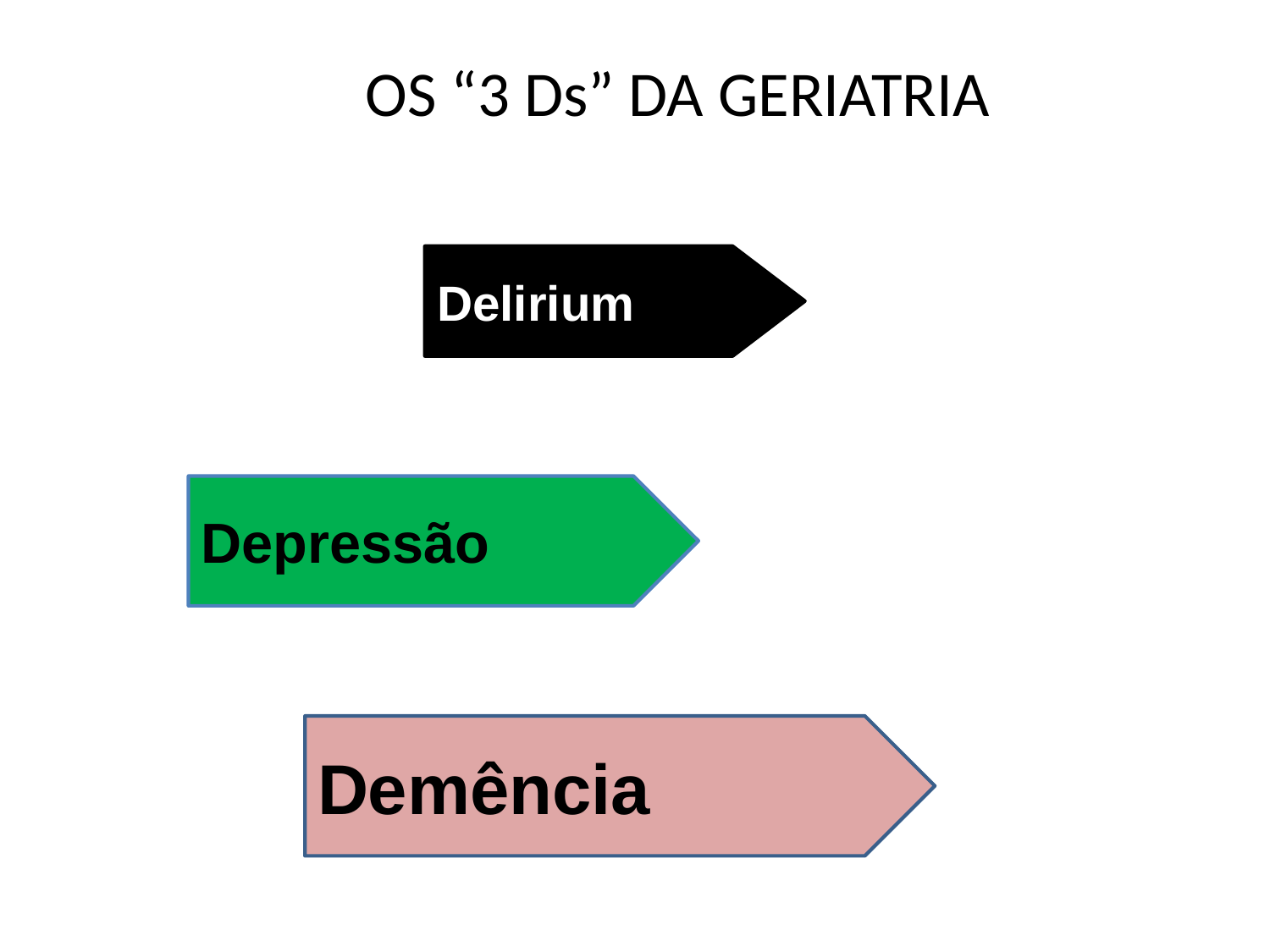

# OS “3 Ds” DA GERIATRIA
Delirium
Depressão
Demência